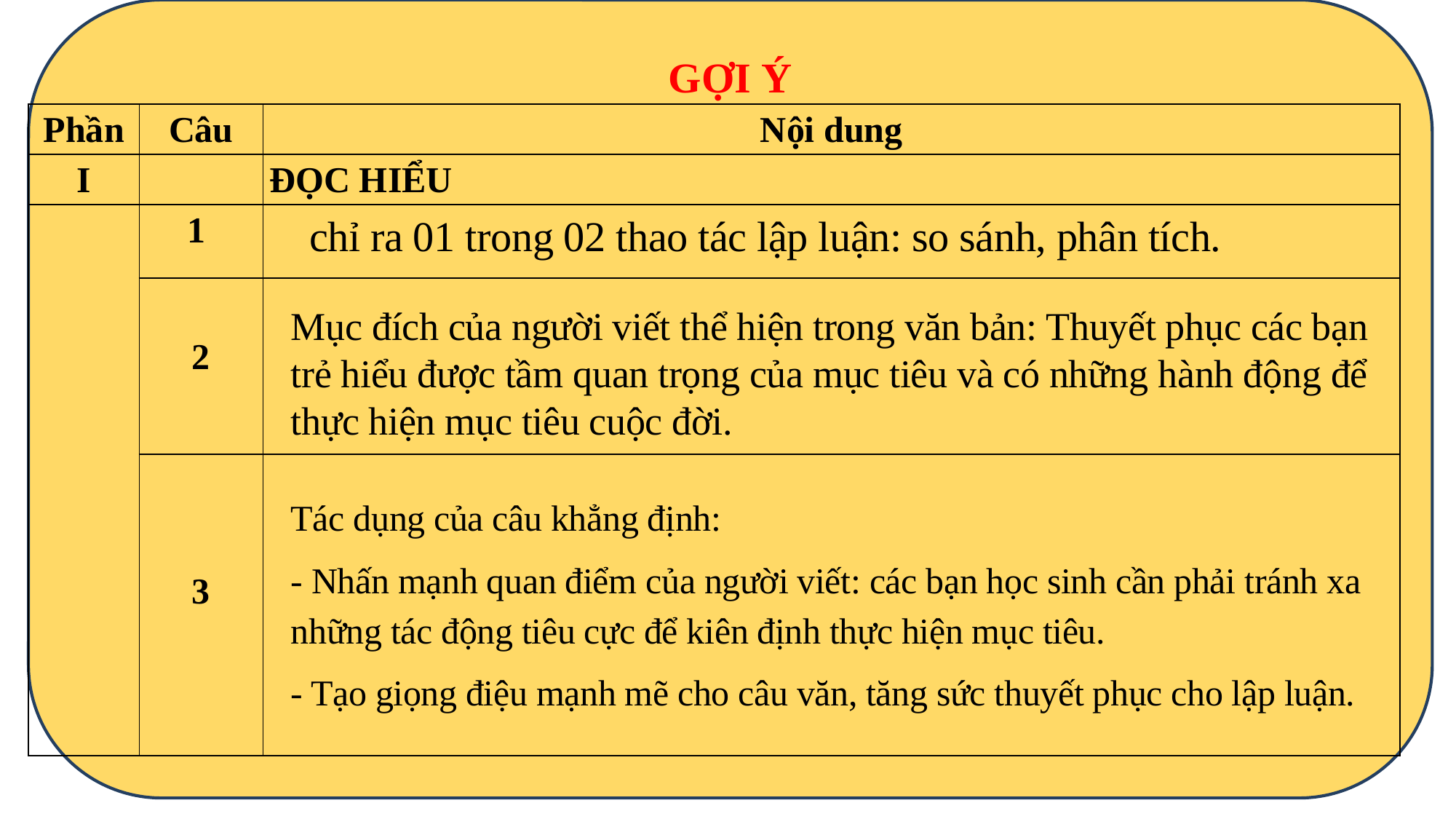

GỢI Ý
| Phần | Câu | Nội dung |
| --- | --- | --- |
| I |  | ĐỌC HIỂU |
|  | 1 |  |
|  | 2 |  |
|  | 3 |  |

chỉ ra 01 trong 02 thao tác lập luận: so sánh, phân tích.

Mục đích của người viết thể hiện trong văn bản: Thuyết phục các bạn trẻ hiểu được tầm quan trọng của mục tiêu và có những hành động để thực hiện mục tiêu cuộc đời.

Tác dụng của câu khẳng định:
- Nhấn mạnh quan điểm của người viết: các bạn học sinh cần phải tránh xa những tác động tiêu cực để kiên định thực hiện mục tiêu.
- Tạo giọng điệu mạnh mẽ cho câu văn, tăng sức thuyết phục cho lập luận.